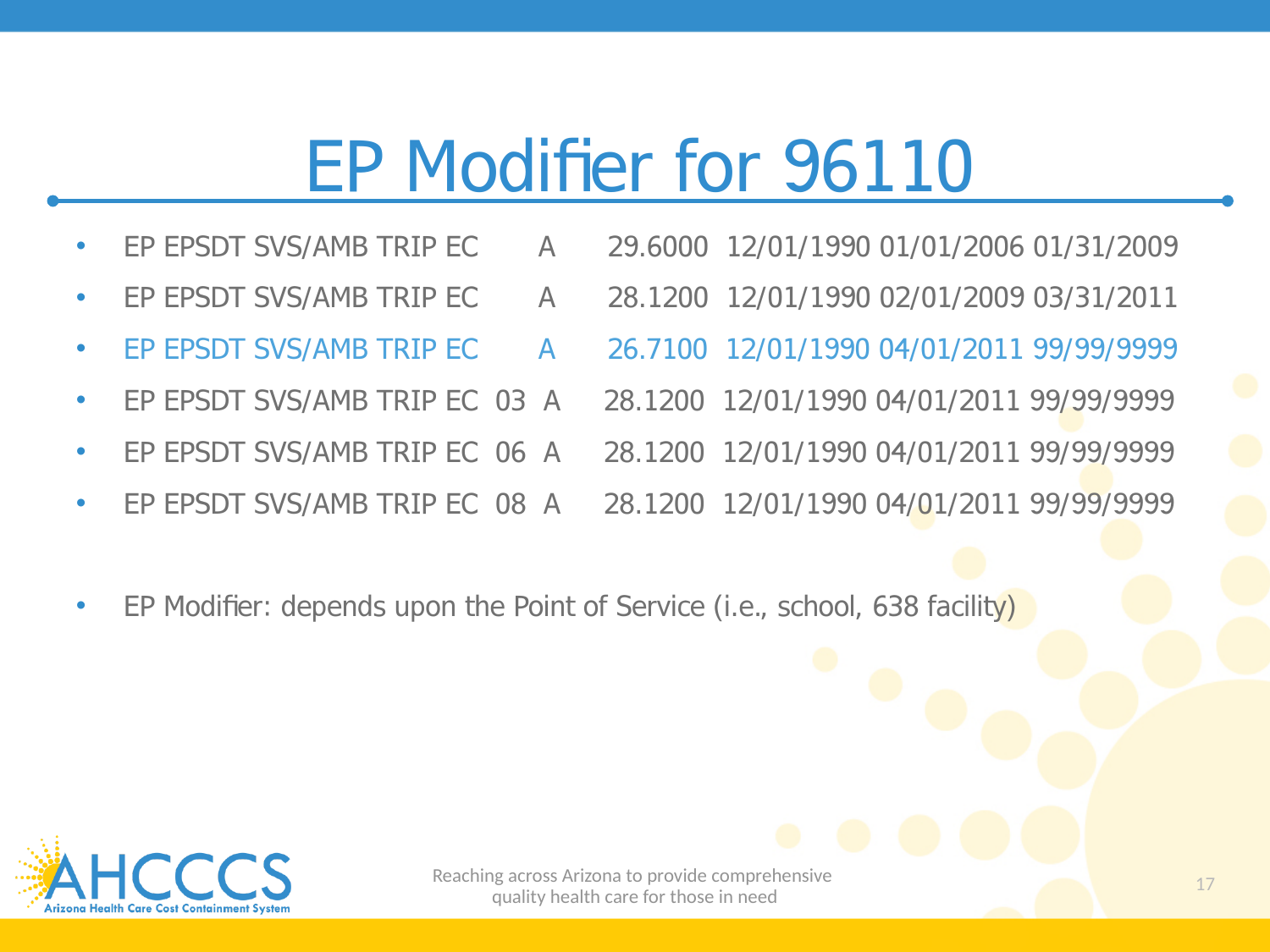

# EP Modifier for 96110
EP EPSDT SVS/AMB TRIP EC       A      29.6000  12/01/1990 01/01/2006 01/31/2009
EP EPSDT SVS/AMB TRIP EC       A      28.1200  12/01/1990 02/01/2009 03/31/2011
EP EPSDT SVS/AMB TRIP EC       A      26.7100  12/01/1990 04/01/2011 99/99/9999
EP EPSDT SVS/AMB TRIP EC  03  A     28.1200  12/01/1990 04/01/2011 99/99/9999
EP EPSDT SVS/AMB TRIP EC  06  A     28.1200  12/01/1990 04/01/2011 99/99/9999
EP EPSDT SVS/AMB TRIP EC  08  A     28.1200  12/01/1990 04/01/2011 99/99/9999

EP Modifier: depends upon the Point of Service (i.e., school, 638 facility)

Reaching across Arizona to provide comprehensive
quality health care for those in need
17